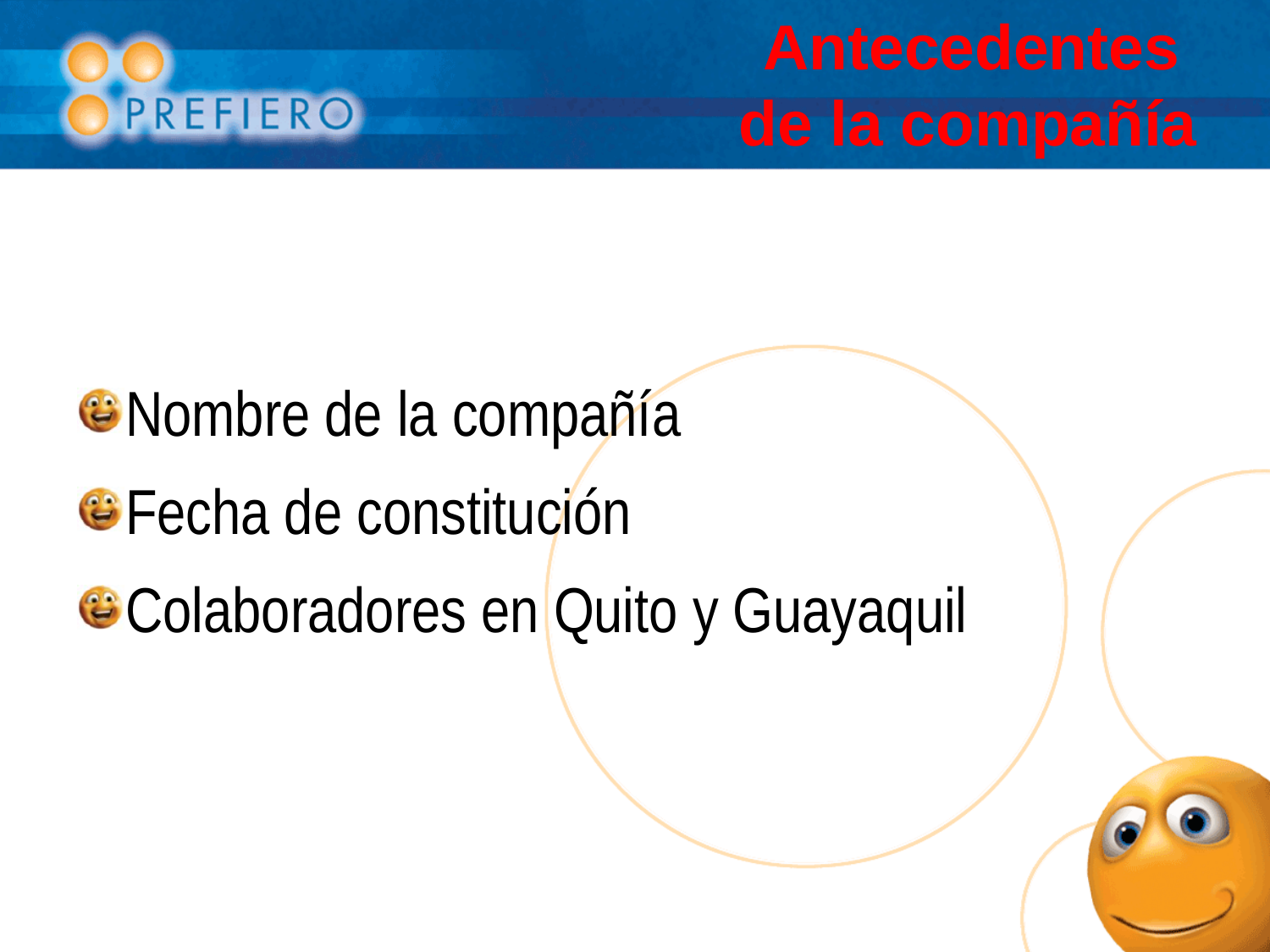

# Antecedentes de la compañía
Nombre de la compañía
Fecha de constitución
Colaboradores en Quito y Guayaquil